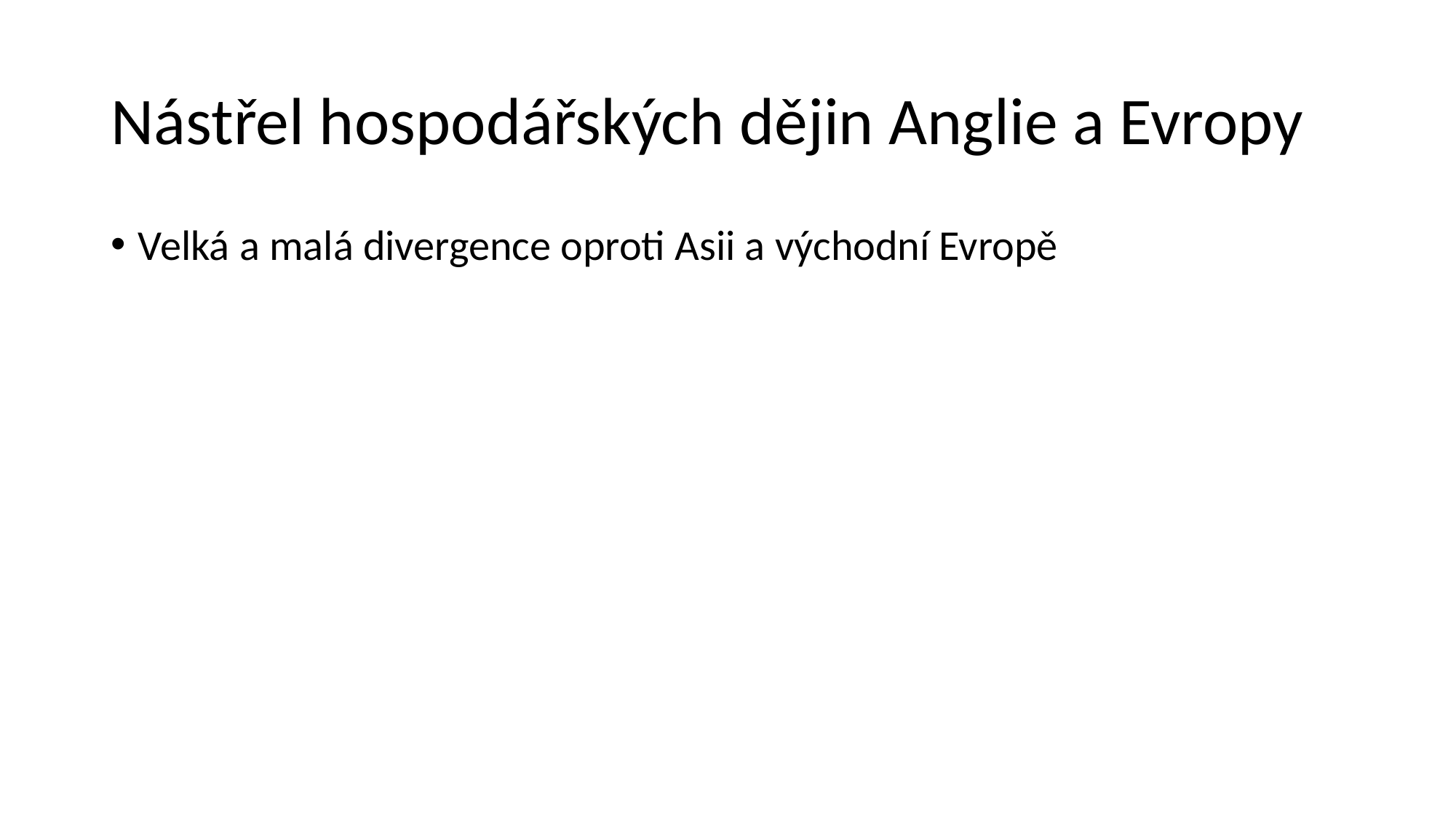

# Nástřel hospodářských dějin Anglie a Evropy
Velká a malá divergence oproti Asii a východní Evropě